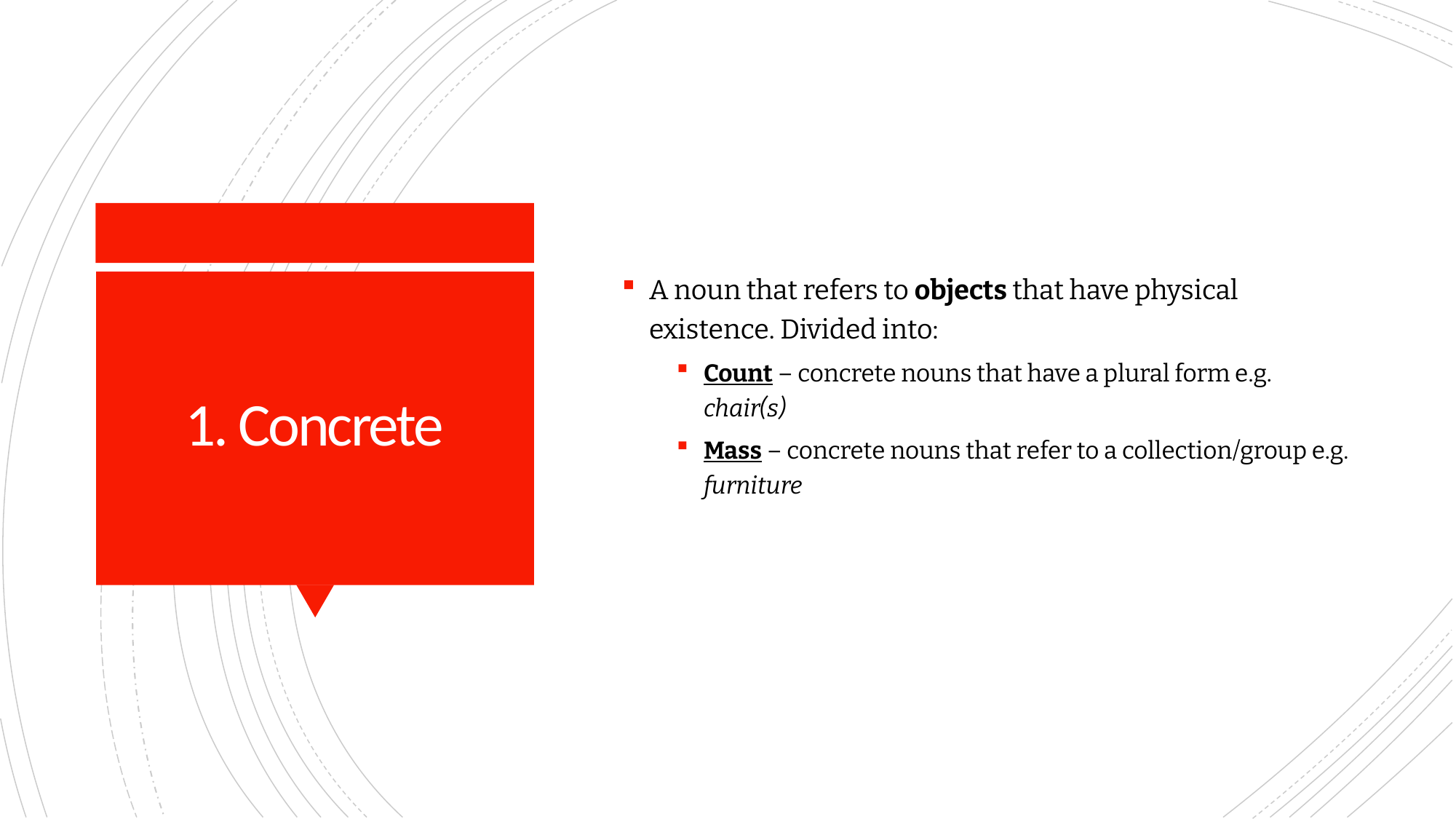

A noun that refers to objects that have physical existence. Divided into:
Count – concrete nouns that have a plural form e.g. chair(s)
Mass – concrete nouns that refer to a collection/group e.g. furniture

# 1. Concrete